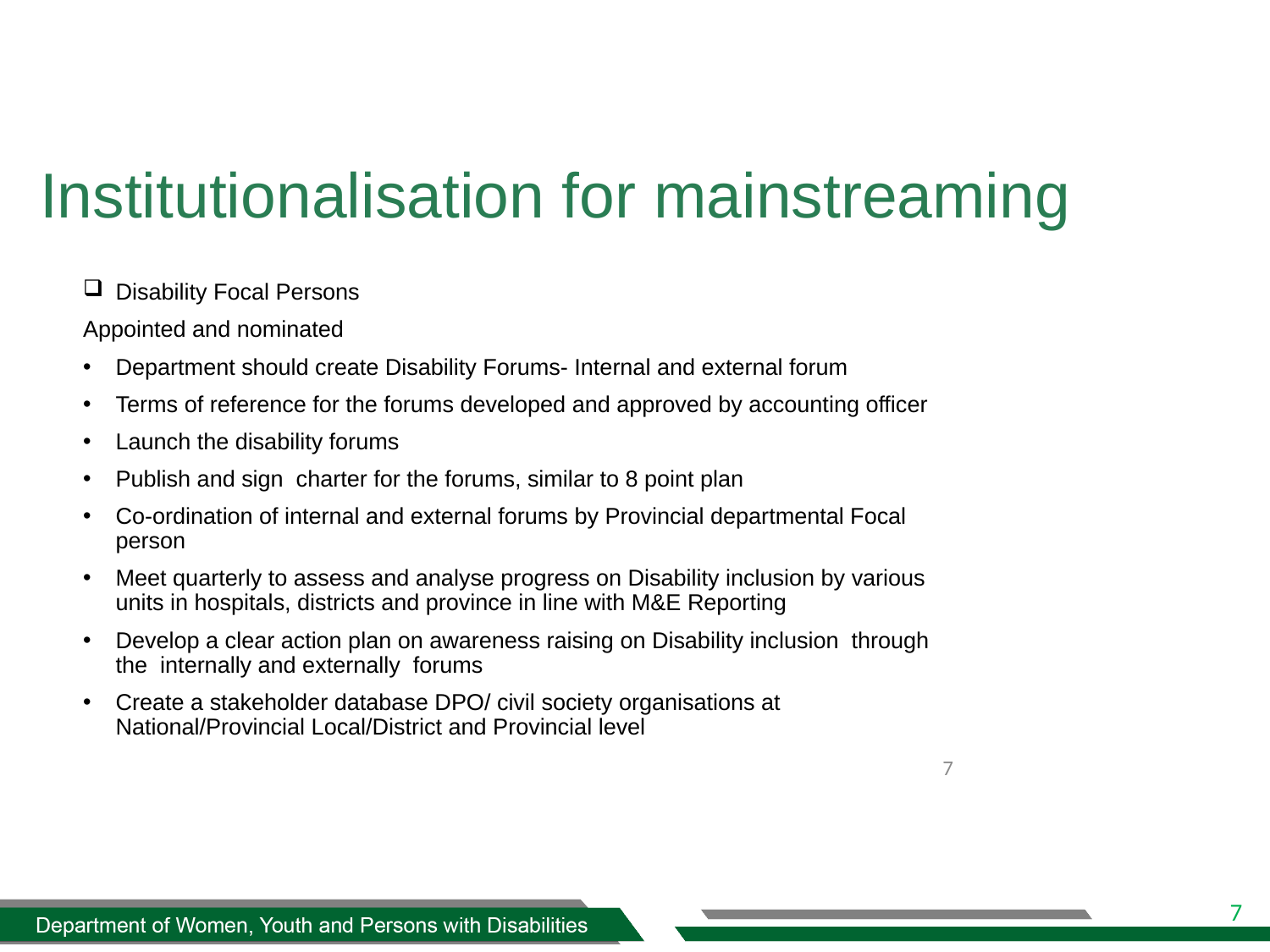

# Institutionalisation for mainstreaming
Disability Focal Persons
Appointed and nominated
Department should create Disability Forums- Internal and external forum
Terms of reference for the forums developed and approved by accounting officer
Launch the disability forums
Publish and sign  charter for the forums, similar to 8 point plan
Co-ordination of internal and external forums by Provincial departmental Focal person
Meet quarterly to assess and analyse progress on Disability inclusion by various units in hospitals, districts and province in line with M&E Reporting
Develop a clear action plan on awareness raising on Disability inclusion  through the  internally and externally  forums
Create a stakeholder database DPO/ civil society organisations at  National/Provincial Local/District and Provincial level

7